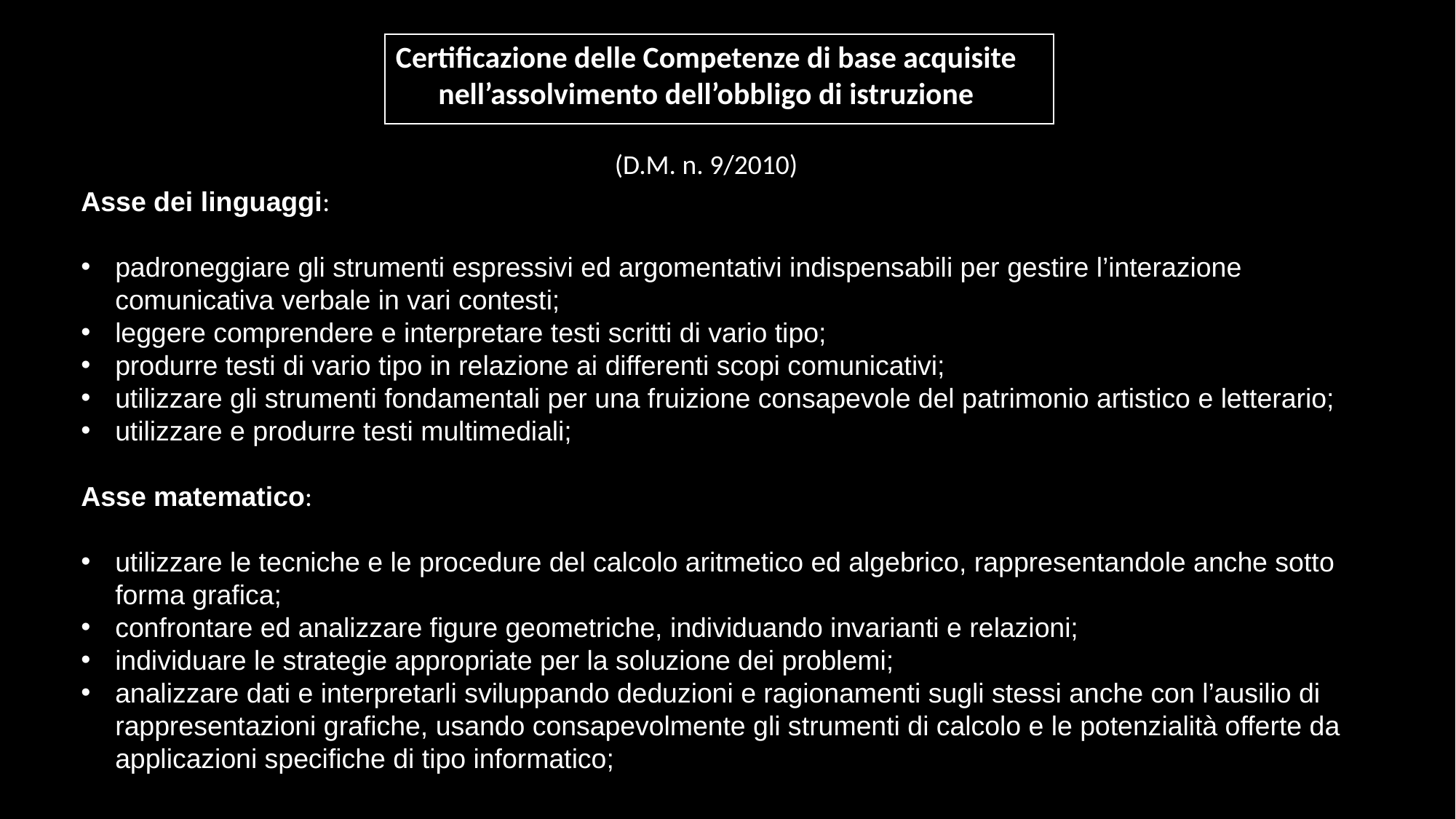

Certificazione delle Competenze di base acquisite nell’assolvimento dell’obbligo di istruzione

(D.M. n. 9/2010)

Asse dei linguaggi:

padroneggiare gli strumenti espressivi ed argomentativi indispensabili per gestire l’interazione comunicativa verbale in vari contesti;
leggere comprendere e interpretare testi scritti di vario tipo;
produrre testi di vario tipo in relazione ai differenti scopi comunicativi;
utilizzare gli strumenti fondamentali per una fruizione consapevole del patrimonio artistico e letterario;
utilizzare e produrre testi multimediali;

Asse matematico:
utilizzare le tecniche e le procedure del calcolo aritmetico ed algebrico, rappresentandole anche sotto forma grafica;
confrontare ed analizzare figure geometriche, individuando invarianti e relazioni;
individuare le strategie appropriate per la soluzione dei problemi;
analizzare dati e interpretarli sviluppando deduzioni e ragionamenti sugli stessi anche con l’ausilio di rappresentazioni grafiche, usando consapevolmente gli strumenti di calcolo e le potenzialità offerte da applicazioni specifiche di tipo informatico;